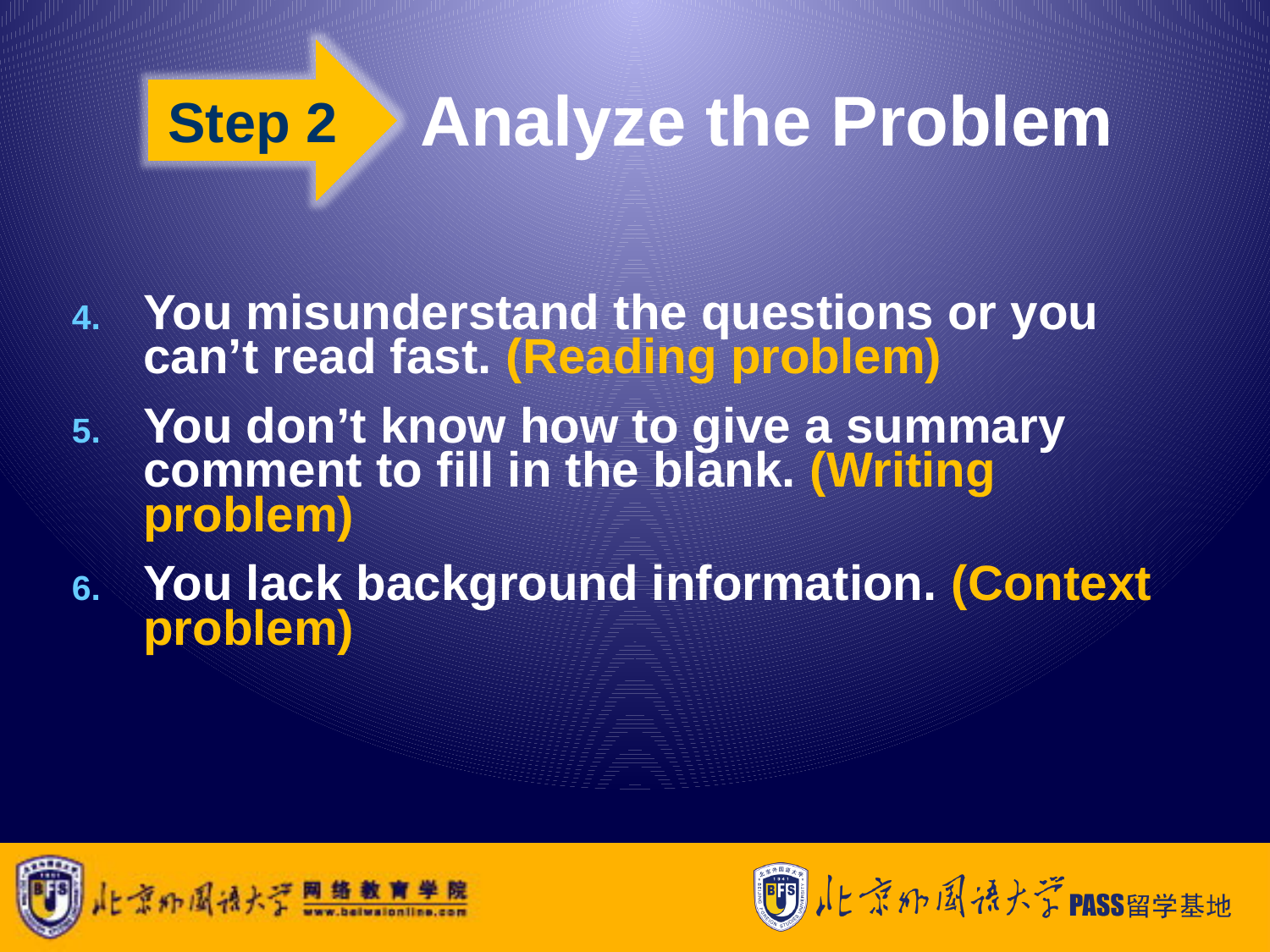

Step 2
# Analyze the Problem
You misunderstand the questions or you can’t read fast. (Reading problem)
You don’t know how to give a summary comment to fill in the blank. (Writing problem)
You lack background information. (Context problem)